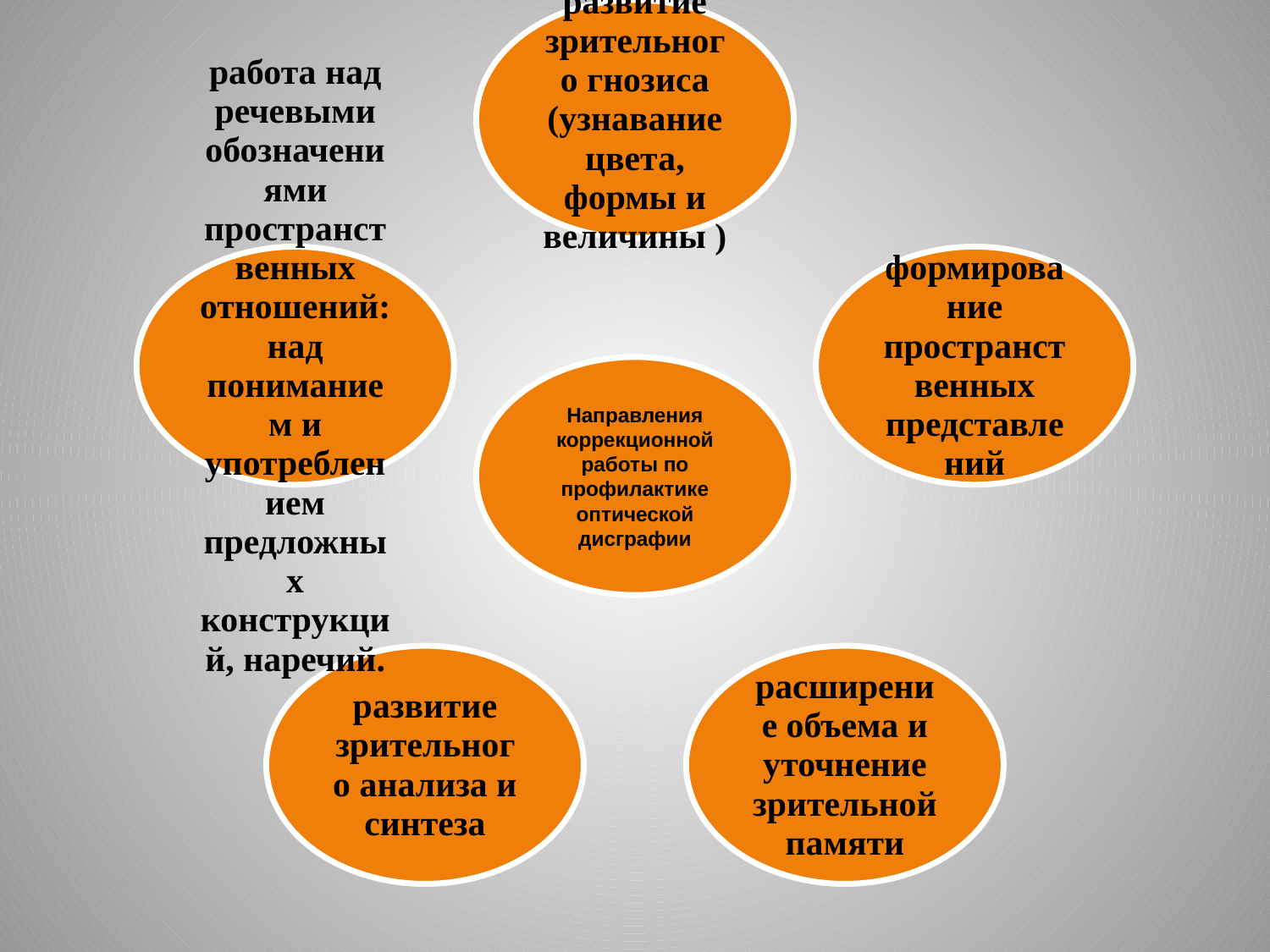

Направления коррекционной работы по профилактике оптической дисграфии
развитие зрительного гнозиса (узнавание цвета, формы и величины )
формирование пространственных представлений
развитие зрительного анализа и синтеза
расширение объема и уточнение зрительной памяти
работа над речевыми обозначениями пространственных отношений: над пониманием и употреблением предложных конструкций, наречий.